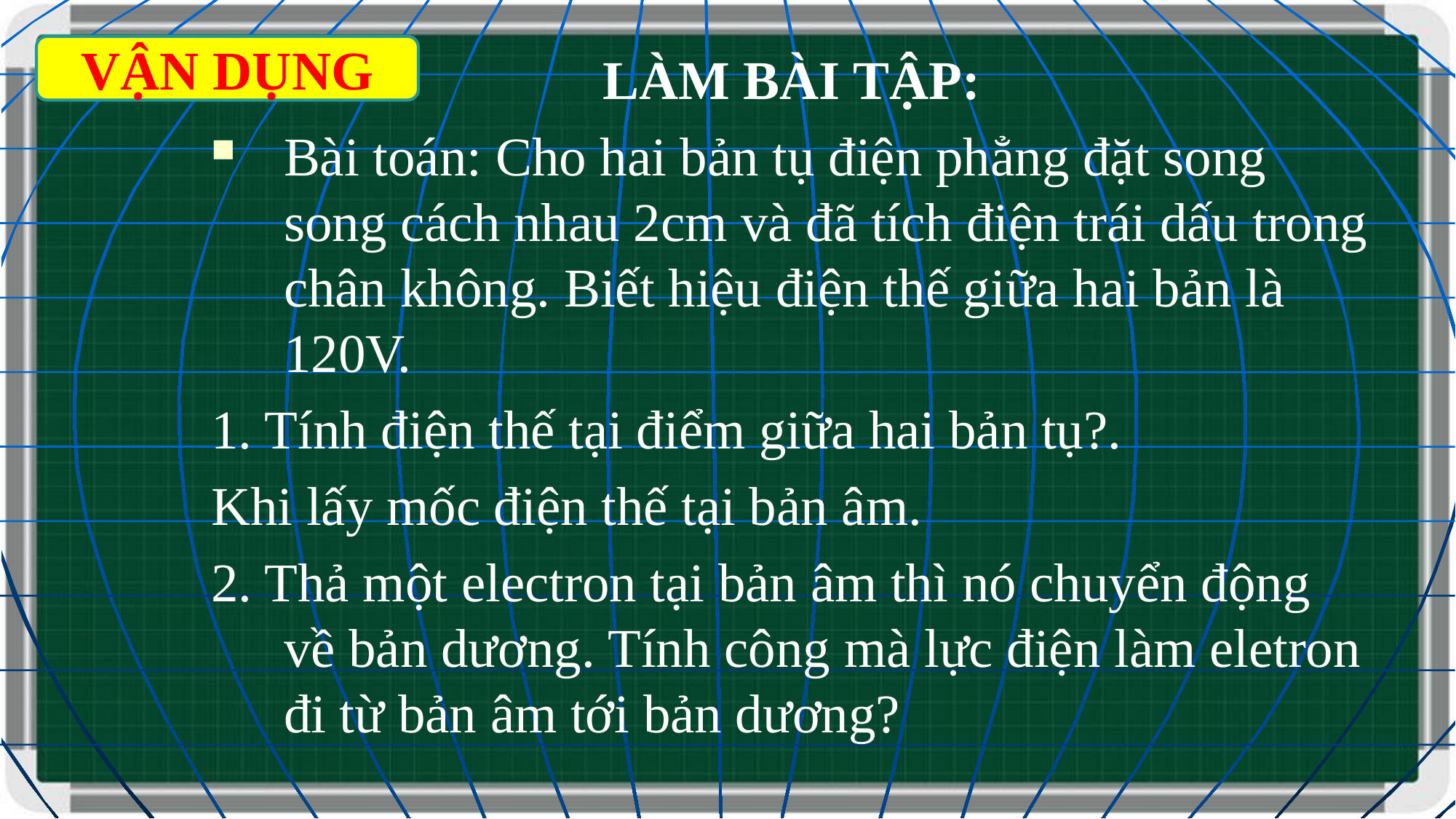

VẬN DỤNG
LÀM BÀI TẬP:
Bài toán: Cho hai bản tụ điện phẳng đặt song song cách nhau 2cm và đã tích điện trái dấu trong chân không. Biết hiệu điện thế giữa hai bản là 120V.
1. Tính điện thế tại điểm giữa hai bản tụ?.
Khi lấy mốc điện thế tại bản âm.
2. Thả một electron tại bản âm thì nó chuyển động về bản dương. Tính công mà lực điện làm eletron đi từ bản âm tới bản dương?